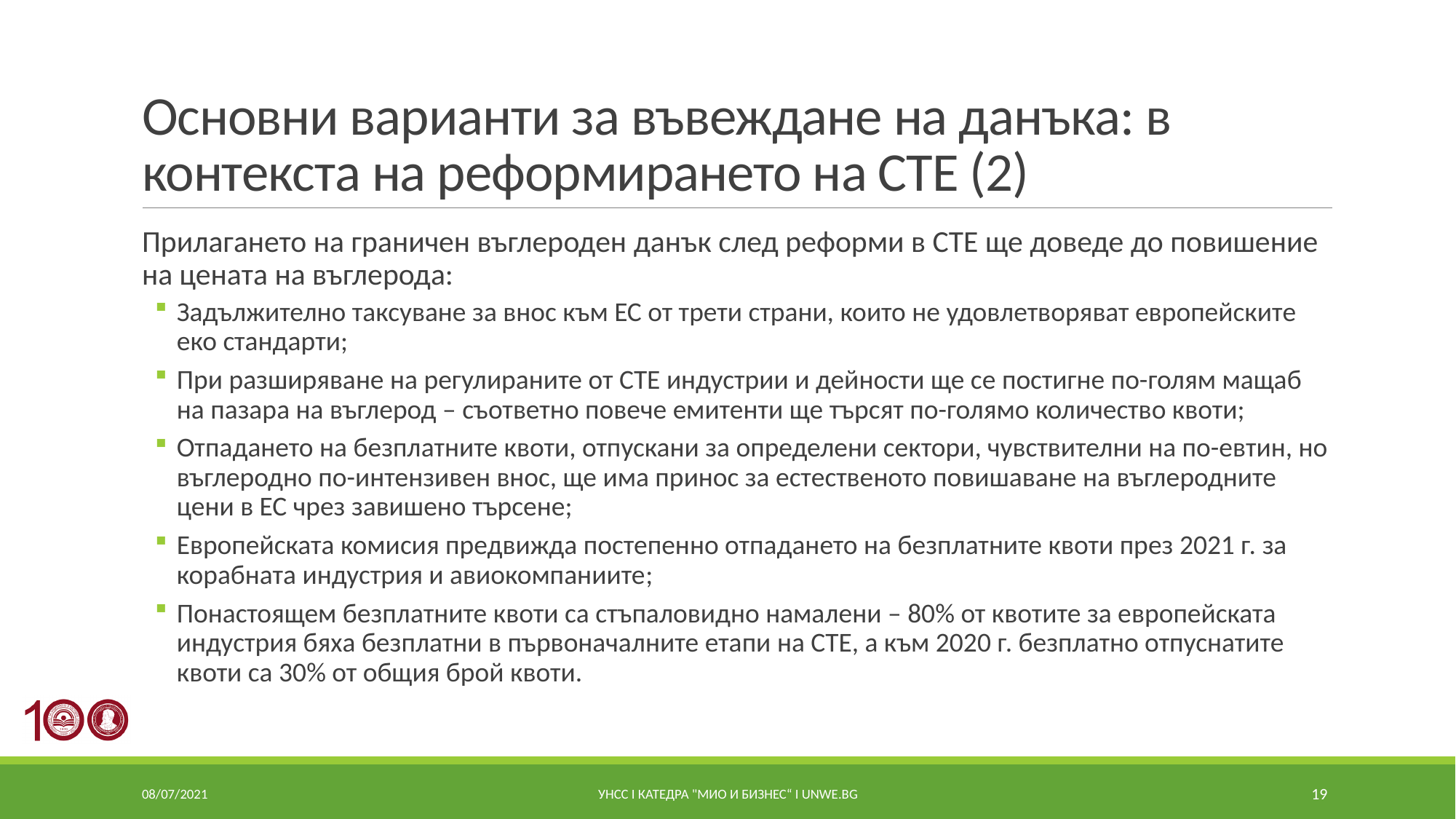

# Основни варианти за въвеждане на данъка: в контекста на реформирането на СТЕ (2)
Прилагането на граничен въглероден данък след реформи в СТЕ ще доведе до повишение на цената на въглерода:
Задължително таксуване за внос към ЕС от трети страни, които не удовлетворяват европейските еко стандарти;
При разширяване на регулираните от СТЕ индустрии и дейности ще се постигне по-голям мащаб на пазара на въглерод – съответно повече емитенти ще търсят по-голямо количество квоти;
Отпадането на безплатните квоти, отпускани за определени сектори, чувствителни на по-евтин, но въглеродно по-интензивен внос, ще има принос за естественото повишаване на въглеродните цени в ЕС чрез завишено търсене;
Европейската комисия предвижда постепенно отпадането на безплатните квоти през 2021 г. за корабната индустрия и авиокомпаниите;
Понастоящем безплатните квоти са стъпаловидно намалени – 80% от квотите за европейската индустрия бяха безплатни в първоначалните етапи на СТЕ, а към 2020 г. безплатно отпуснатите квоти са 30% от общия брой квоти.
08/07/2021
УНСС I катедра "МИО и Бизнес“ I unwe.bg
19